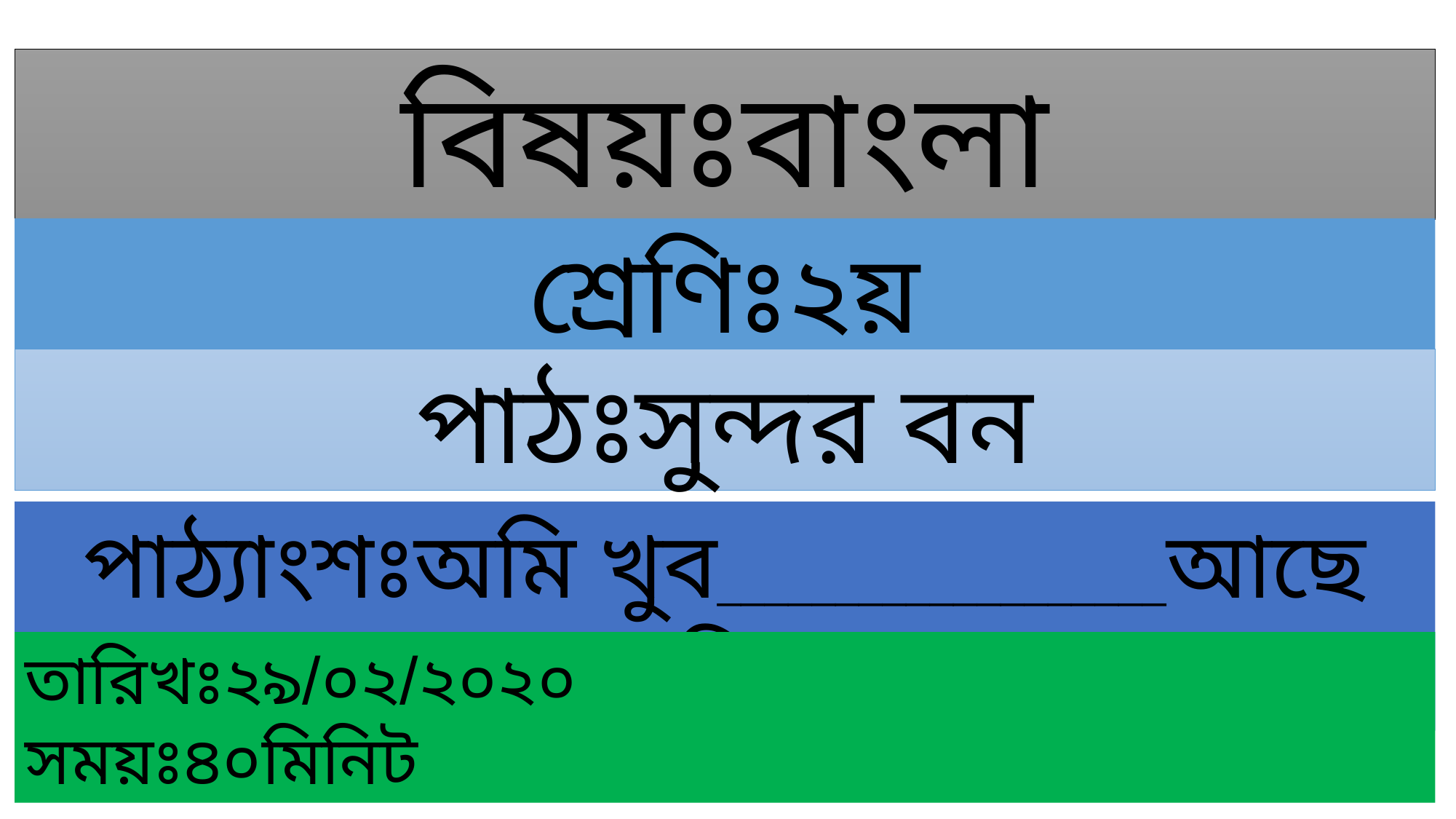

বিষয়ঃবাংলা
শ্রেণিঃ২য়
পাঠঃসুন্দর বন
পাঠ্যাংশঃঅমি খুব___________________আছে কুমির।
তারিখঃ২৯/০২/২০২০                                      সময়ঃ৪০মিনিট